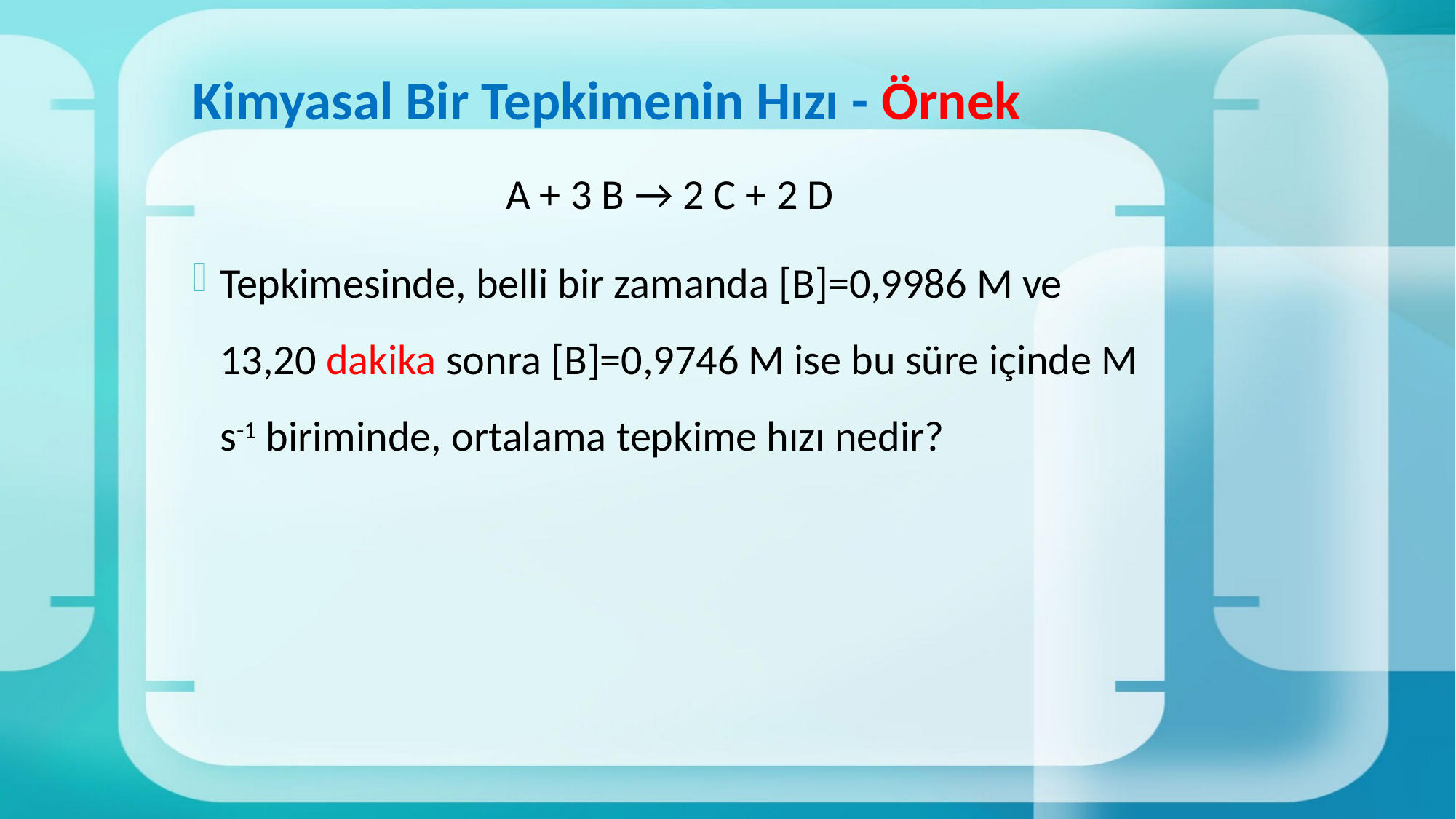

# Kimyasal Bir Tepkimenin Hızı - Örnek
A + 3 B → 2 C + 2 D
Tepkimesinde, belli bir zamanda [B]=0,9986 M ve 13,20 dakika sonra [B]=0,9746 M ise bu süre içinde M s-1 biriminde, ortalama tepkime hızı nedir?